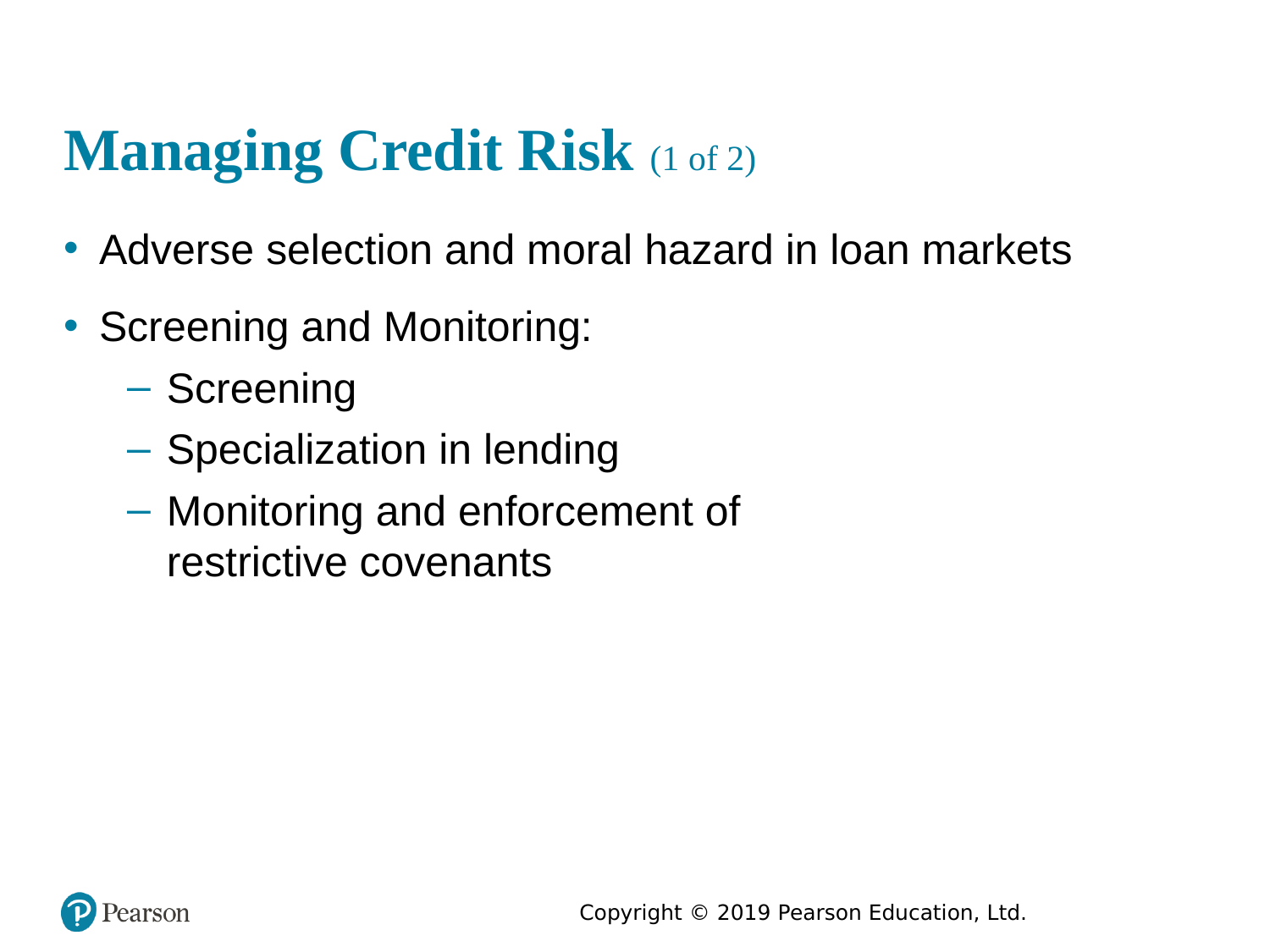

# Managing Credit Risk (1 of 2)
Adverse selection and moral hazard in loan markets
Screening and Monitoring:
Screening
Specialization in lending
Monitoring and enforcement of
restrictive covenants